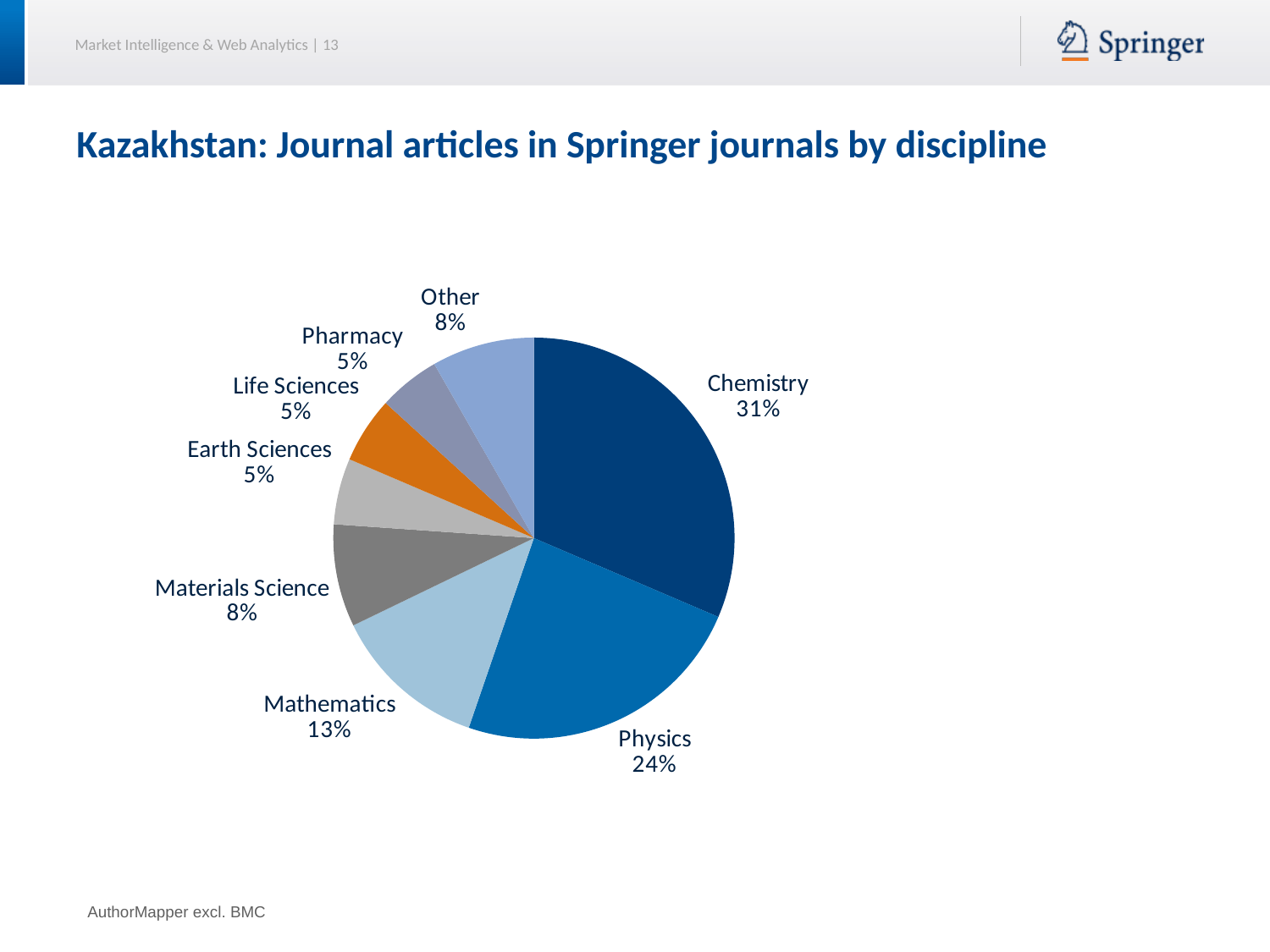

# Kazakhstan: Journal articles in Springer journals by discipline

### Chart

| Category | Column1 |
|---|---|
| Chemistry | 513.0 |
| Physics | 389.0 |
| Mathematics | 205.0 |
| Materials Science | 135.0 |
| Earth Sciences | 87.0 |
| Life Sciences | 87.0 |
| Pharmacy | 81.0 |
| Other | 135.0 |
AuthorMapper excl. BMC